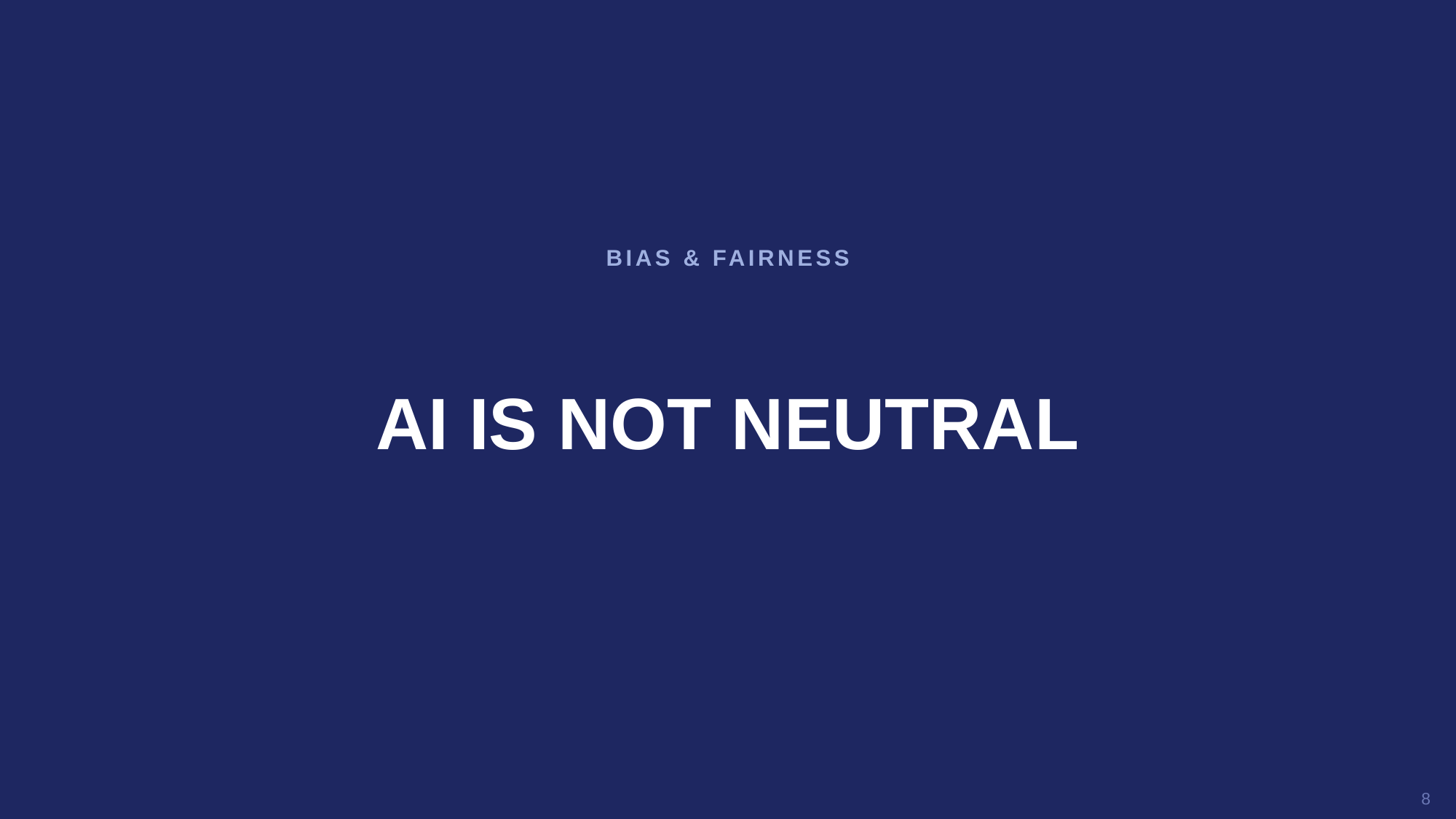

BIAS & FAIRNESS
AI IS NOT NEUTRAL
8